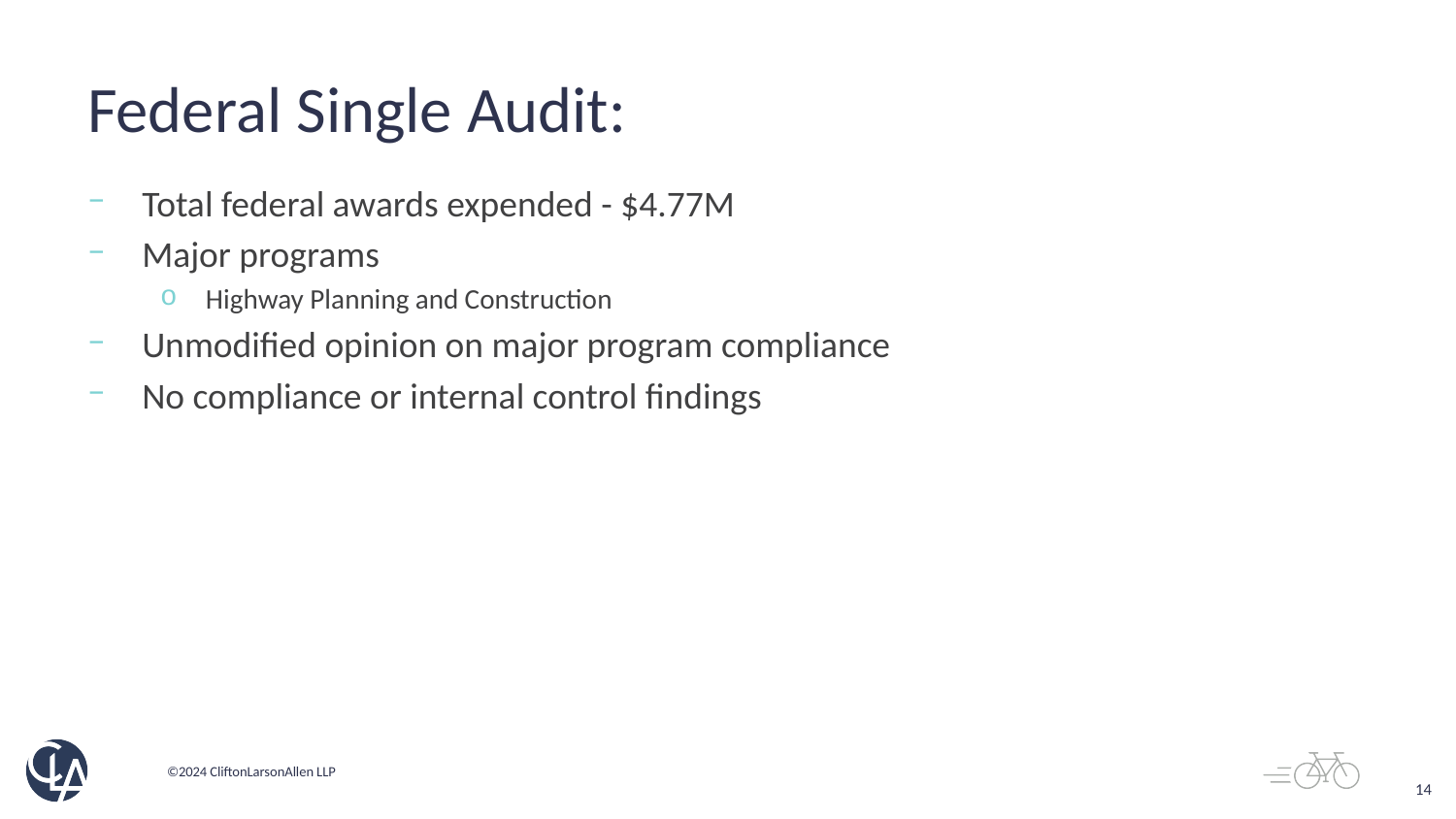

# Federal Single Audit:
Total federal awards expended - $4.77M
Major programs
Highway Planning and Construction
Unmodified opinion on major program compliance
No compliance or internal control findings

14